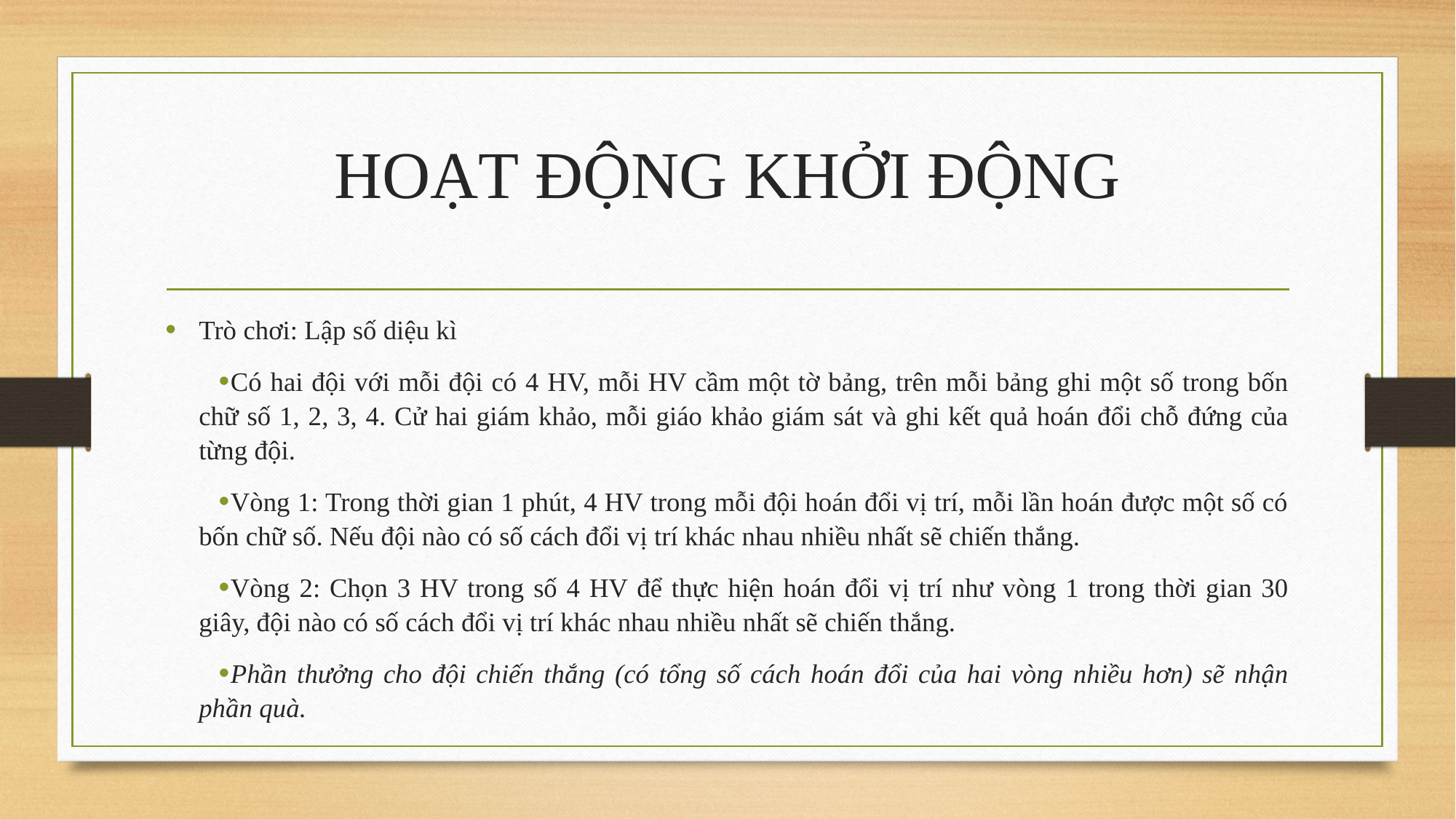

# HOẠT ĐỘNG KHỞI ĐỘNG
Trò chơi: Lập số diệu kì
Có hai đội với mỗi đội có 4 HV, mỗi HV cầm một tờ bảng, trên mỗi bảng ghi một số trong bốn chữ số 1, 2, 3, 4. Cử hai giám khảo, mỗi giáo khảo giám sát và ghi kết quả hoán đổi chỗ đứng của từng đội.
Vòng 1: Trong thời gian 1 phút, 4 HV trong mỗi đội hoán đổi vị trí, mỗi lần hoán được một số có bốn chữ số. Nếu đội nào có số cách đổi vị trí khác nhau nhiều nhất sẽ chiến thắng.
Vòng 2: Chọn 3 HV trong số 4 HV để thực hiện hoán đổi vị trí như vòng 1 trong thời gian 30 giây, đội nào có số cách đổi vị trí khác nhau nhiều nhất sẽ chiến thắng.
Phần thưởng cho đội chiến thắng (có tổng số cách hoán đổi của hai vòng nhiều hơn) sẽ nhận phần quà.